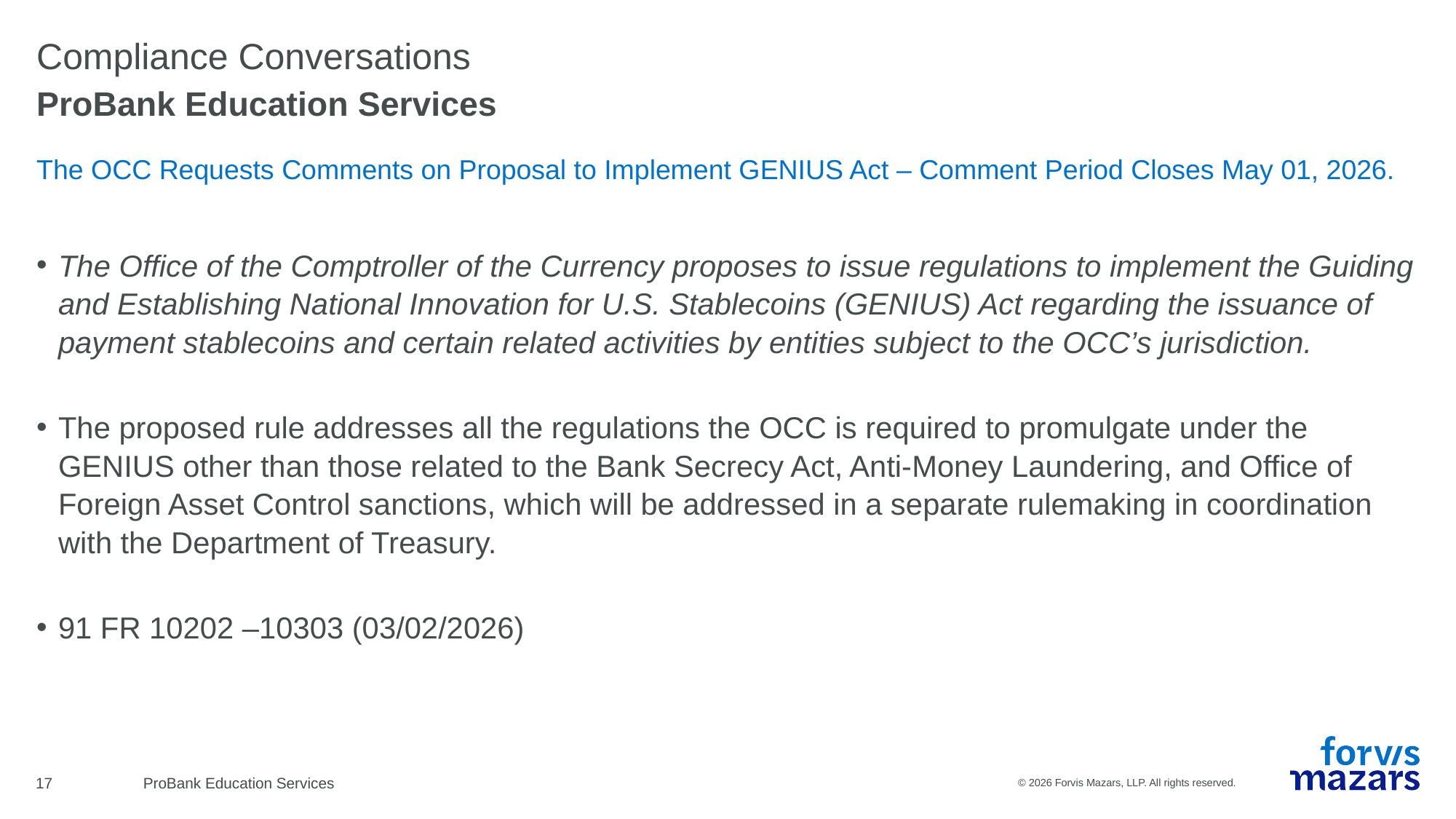

# Compliance Conversations
ProBank Education Services
The OCC Requests Comments on Proposal to Implement GENIUS Act – Comment Period Closes May 01, 2026.
The Office of the Comptroller of the Currency proposes to issue regulations to implement the Guiding and Establishing National Innovation for U.S. Stablecoins (GENIUS) Act regarding the issuance of payment stablecoins and certain related activities by entities subject to the OCC’s jurisdiction.
The proposed rule addresses all the regulations the OCC is required to promulgate under the GENIUS other than those related to the Bank Secrecy Act, Anti-Money Laundering, and Office of Foreign Asset Control sanctions, which will be addressed in a separate rulemaking in coordination with the Department of Treasury.
91 FR 10202 –10303 (03/02/2026)

17
ProBank Education Services